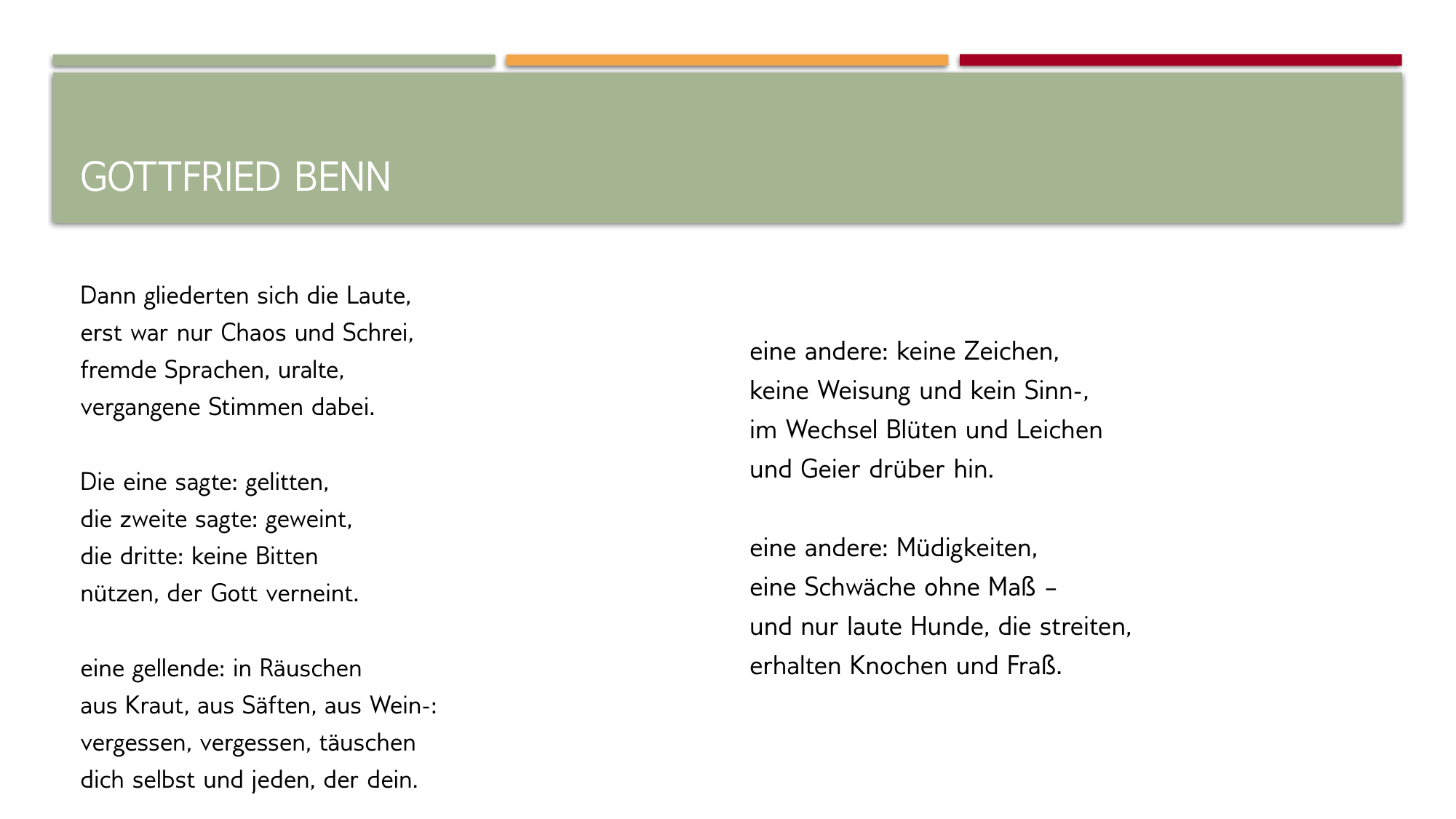

# Gottfried Benn
eine andere: keine Zeichen,
keine Weisung und kein Sinn-,
im Wechsel Blüten und Leichen
und Geier drüber hin.

eine andere: Müdigkeiten,
eine Schwäche ohne Maß –
und nur laute Hunde, die streiten,
erhalten Knochen und Fraß.
Dann gliederten sich die Laute,
erst war nur Chaos und Schrei,
fremde Sprachen, uralte,
vergangene Stimmen dabei.

Die eine sagte: gelitten,
die zweite sagte: geweint,
die dritte: keine Bitten
nützen, der Gott verneint.

eine gellende: in Räuschen
aus Kraut, aus Säften, aus Wein-:
vergessen, vergessen, täuschen
dich selbst und jeden, der dein.